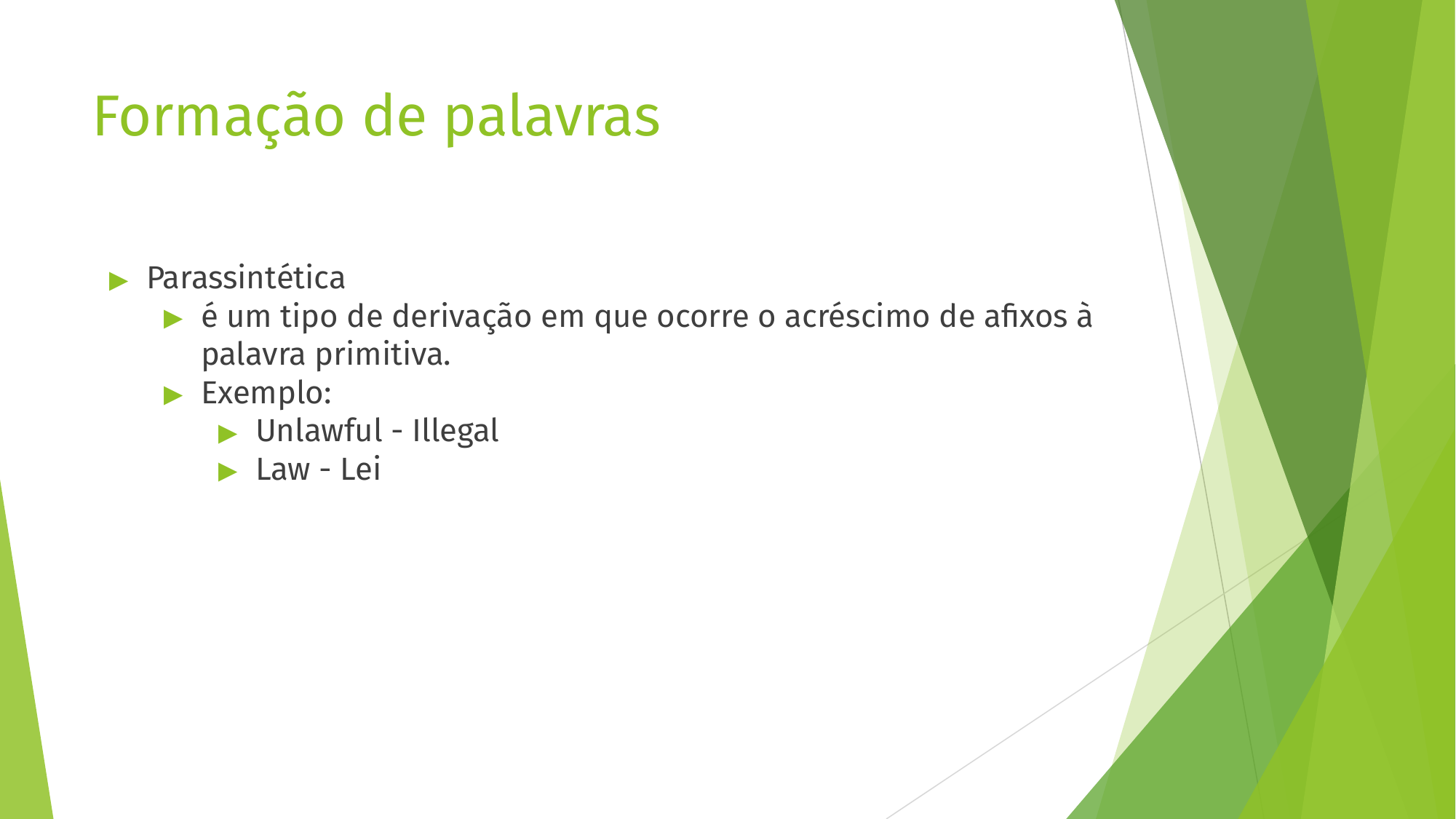

# Formação de palavras
Parassintética
é um tipo de derivação em que ocorre o acréscimo de afixos à palavra primitiva.
Exemplo:
Unlawful - Illegal
Law - Lei